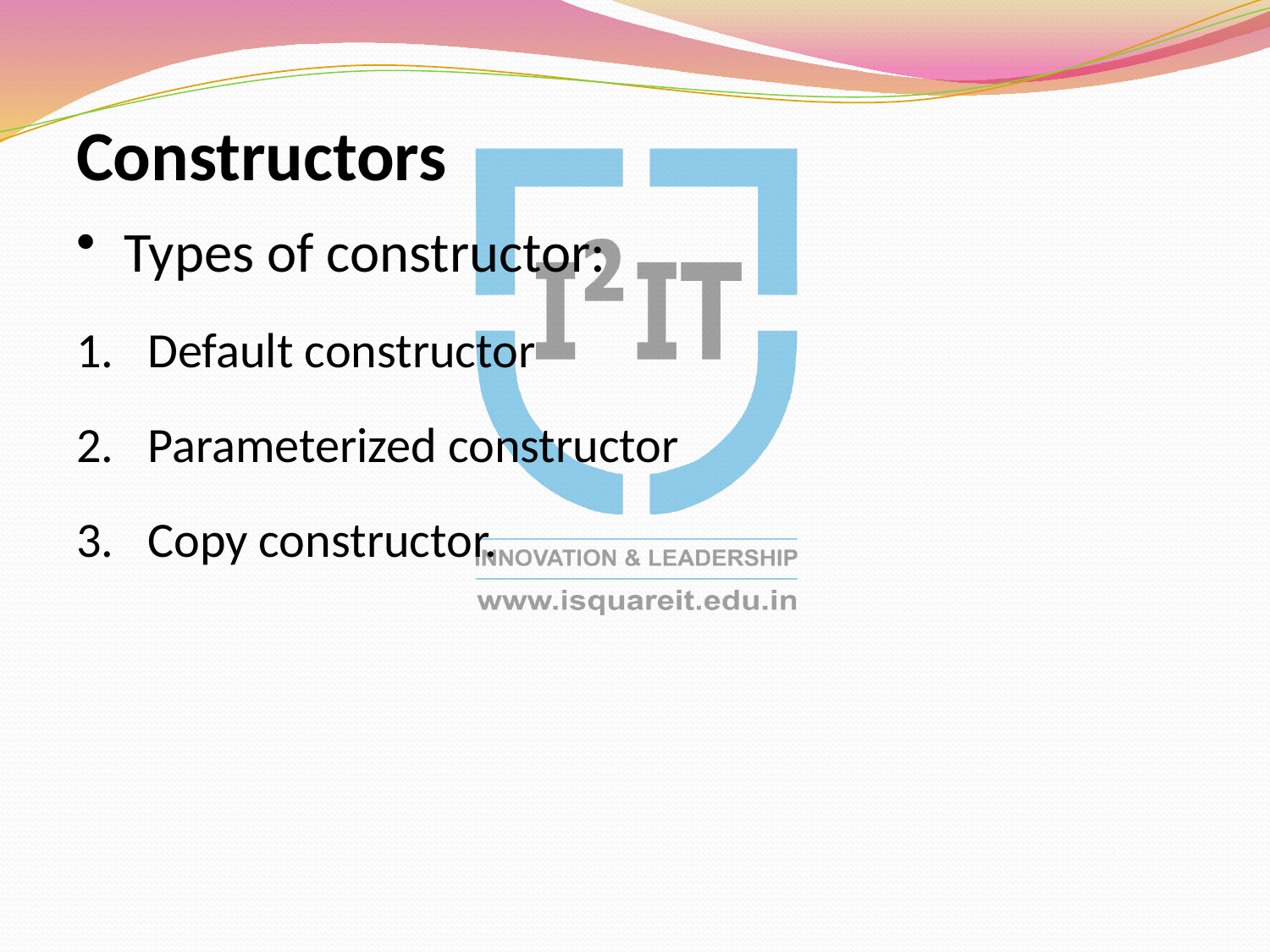

Constructors
Types of constructor:

Default constructor

Parameterized constructor

Copy constructor.